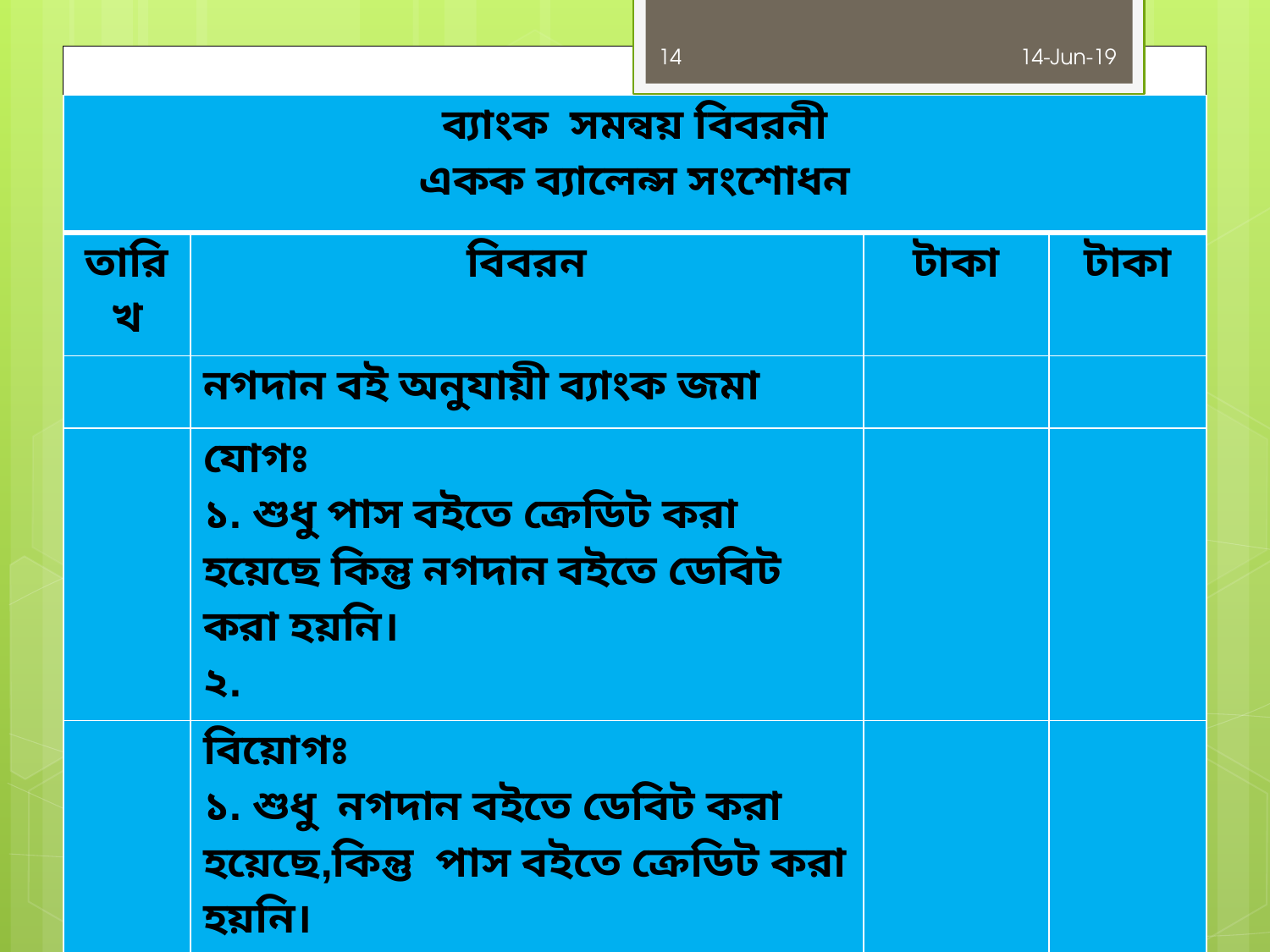

14
14-Jun-19
| ব্যাংক সমন্বয় বিবরনী একক ব্যালেন্স সংশোধন |  |  |  |
| --- | --- | --- | --- |
| তারিখ | বিবরন | টাকা | টাকা |
|  | নগদান বই অনুযায়ী ব্যাংক জমা |  |  |
|  | যোগঃ ১. শুধু পাস বইতে ক্রেডিট করা হয়েছে কিন্তু নগদান বইতে ডেবিট করা হয়নি। ২. |  |  |
|  | বিয়োগঃ ১. শুধু নগদান বইতে ডেবিট করা হয়েছে,কিন্তু পাস বইতে ক্রেডিট করা হয়নি। ২. |  |  |
|  | পাস বই অনুযায়ী ব্যাংক জমা |  |  |
MD.RASHEDUL ISLAM,Lecturer(34TH BCS)